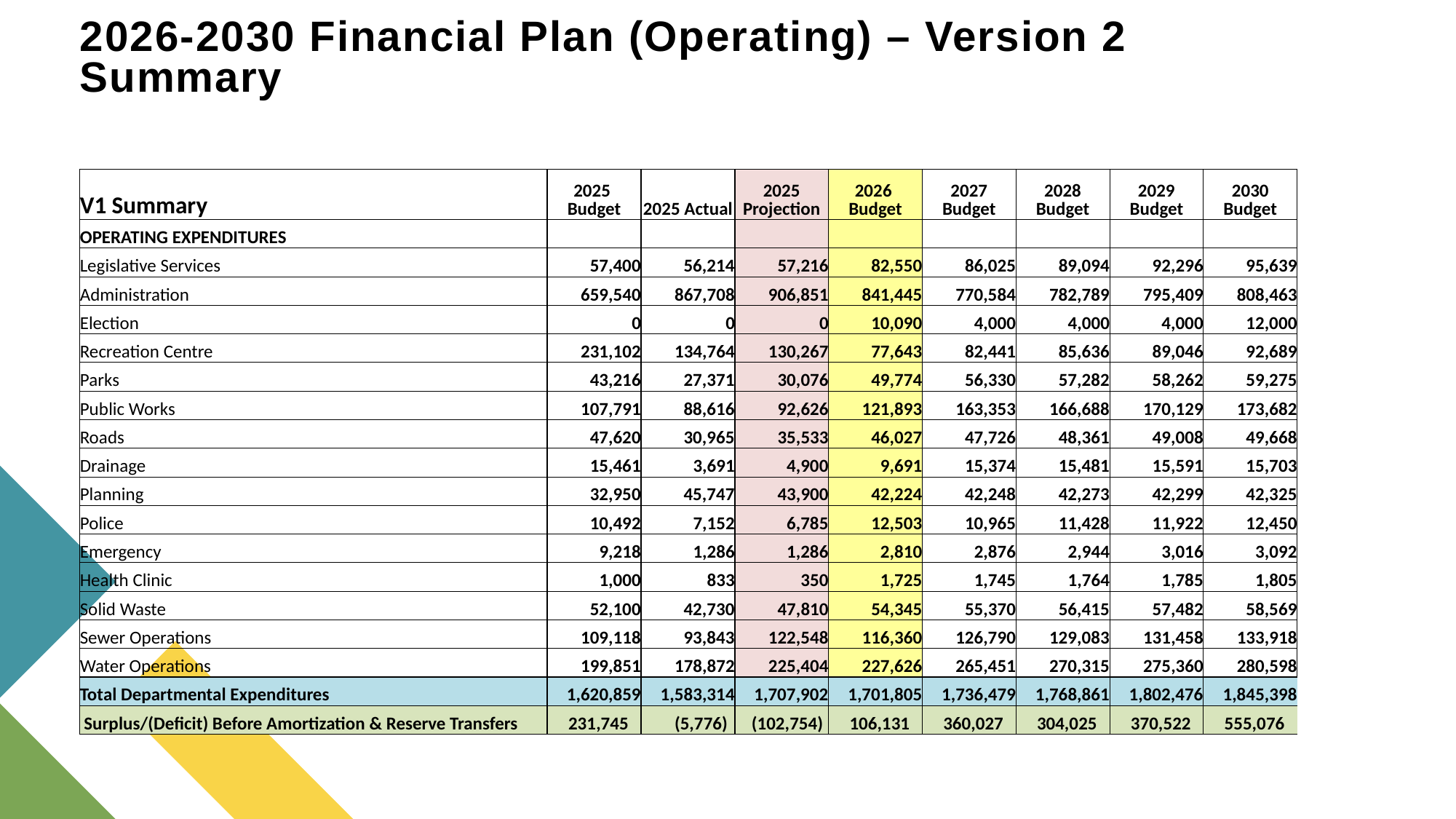

# 2026-2030 Financial Plan (Operating) – Version 2 Summary
| V1 Summary | 2025 Budget | 2025 Actual | 2025 Projection | 2026 Budget | 2027 Budget | 2028 Budget | 2029 Budget | 2030 Budget |
| --- | --- | --- | --- | --- | --- | --- | --- | --- |
| OPERATING EXPENDITURES |  |  |  |  |  |  |  |  |
| Legislative Services | 57,400 | 56,214 | 57,216 | 82,550 | 86,025 | 89,094 | 92,296 | 95,639 |
| Administration | 659,540 | 867,708 | 906,851 | 841,445 | 770,584 | 782,789 | 795,409 | 808,463 |
| Election | 0 | 0 | 0 | 10,090 | 4,000 | 4,000 | 4,000 | 12,000 |
| Recreation Centre | 231,102 | 134,764 | 130,267 | 77,643 | 82,441 | 85,636 | 89,046 | 92,689 |
| Parks | 43,216 | 27,371 | 30,076 | 49,774 | 56,330 | 57,282 | 58,262 | 59,275 |
| Public Works | 107,791 | 88,616 | 92,626 | 121,893 | 163,353 | 166,688 | 170,129 | 173,682 |
| Roads | 47,620 | 30,965 | 35,533 | 46,027 | 47,726 | 48,361 | 49,008 | 49,668 |
| Drainage | 15,461 | 3,691 | 4,900 | 9,691 | 15,374 | 15,481 | 15,591 | 15,703 |
| Planning | 32,950 | 45,747 | 43,900 | 42,224 | 42,248 | 42,273 | 42,299 | 42,325 |
| Police | 10,492 | 7,152 | 6,785 | 12,503 | 10,965 | 11,428 | 11,922 | 12,450 |
| Emergency | 9,218 | 1,286 | 1,286 | 2,810 | 2,876 | 2,944 | 3,016 | 3,092 |
| Health Clinic | 1,000 | 833 | 350 | 1,725 | 1,745 | 1,764 | 1,785 | 1,805 |
| Solid Waste | 52,100 | 42,730 | 47,810 | 54,345 | 55,370 | 56,415 | 57,482 | 58,569 |
| Sewer Operations | 109,118 | 93,843 | 122,548 | 116,360 | 126,790 | 129,083 | 131,458 | 133,918 |
| Water Operations | 199,851 | 178,872 | 225,404 | 227,626 | 265,451 | 270,315 | 275,360 | 280,598 |
| Total Departmental Expenditures | 1,620,859 | 1,583,314 | 1,707,902 | 1,701,805 | 1,736,479 | 1,768,861 | 1,802,476 | 1,845,398 |
| Surplus/(Deficit) Before Amortization & Reserve Transfers | 231,745 | (5,776) | (102,754) | 106,131 | 360,027 | 304,025 | 370,522 | 555,076 |
23